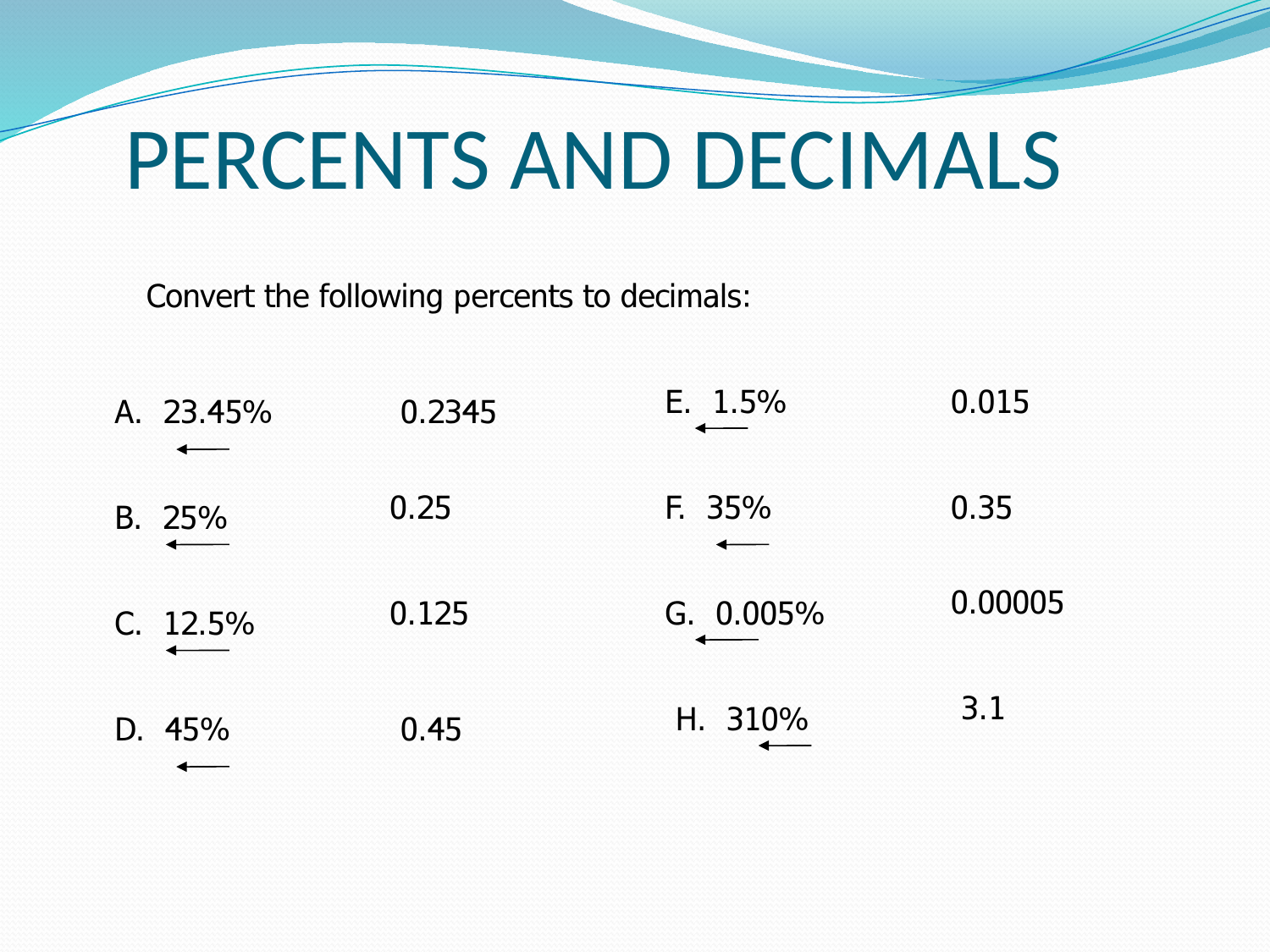

# PERCENTS AND DECIMALS
Convert the following percents to decimals:
E.  1.5%
0.015
A.  23.45%
0.2345

0.25
F.  35%
0.35
B.  25%

0.00005
0.125
G.  0.005%
C.  12.5%

3.1
H.  310%
D.  45%
0.45